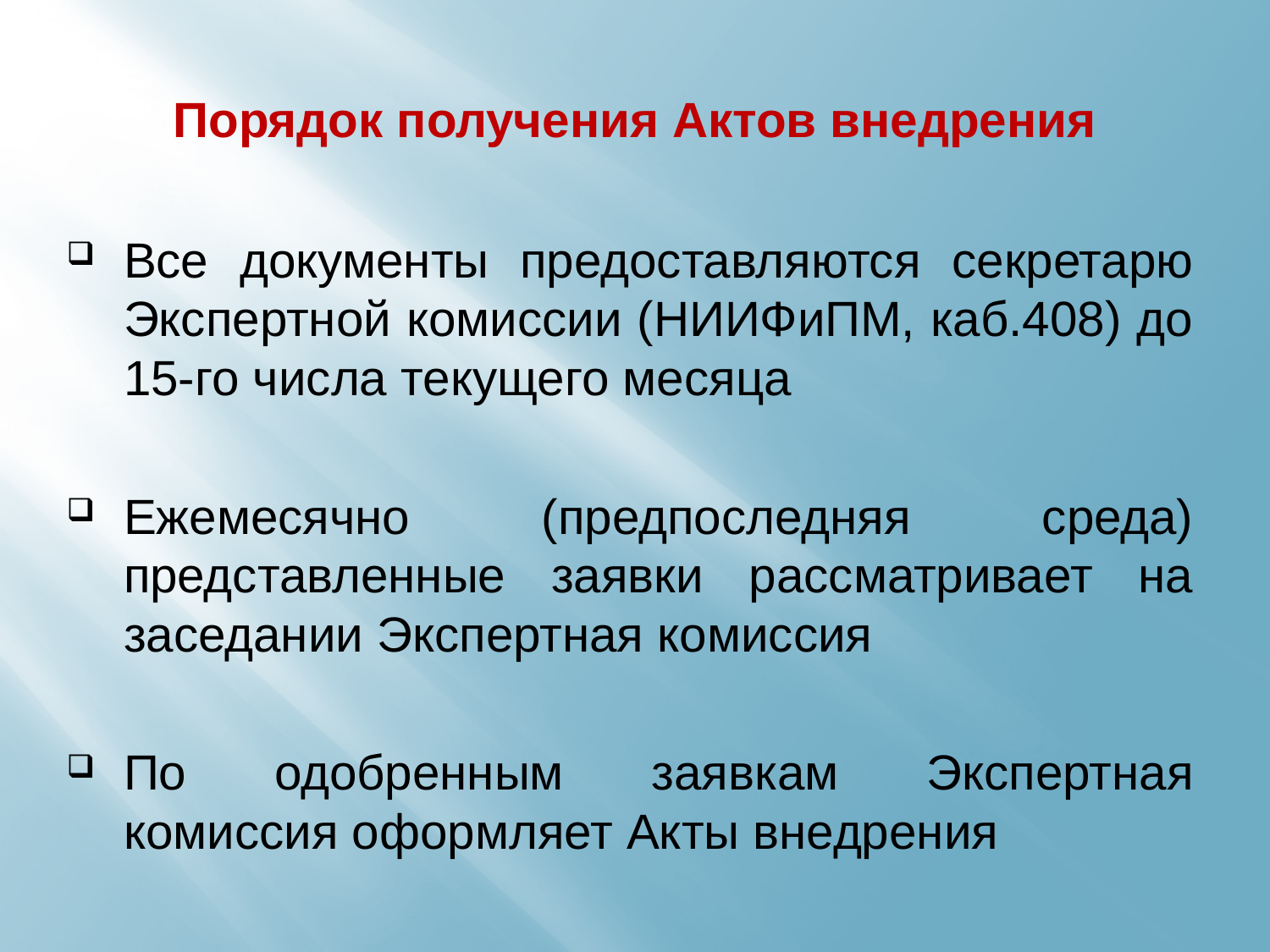

# Порядок получения Актов внедрения
Все документы предоставляются секретарю Экспертной комиссии (НИИФиПМ, каб.408) до 15-го числа текущего месяца

Ежемесячно (предпоследняя среда) представленные заявки рассматривает на заседании Экспертная комиссия

По одобренным заявкам Экспертная комиссия оформляет Акты внедрения